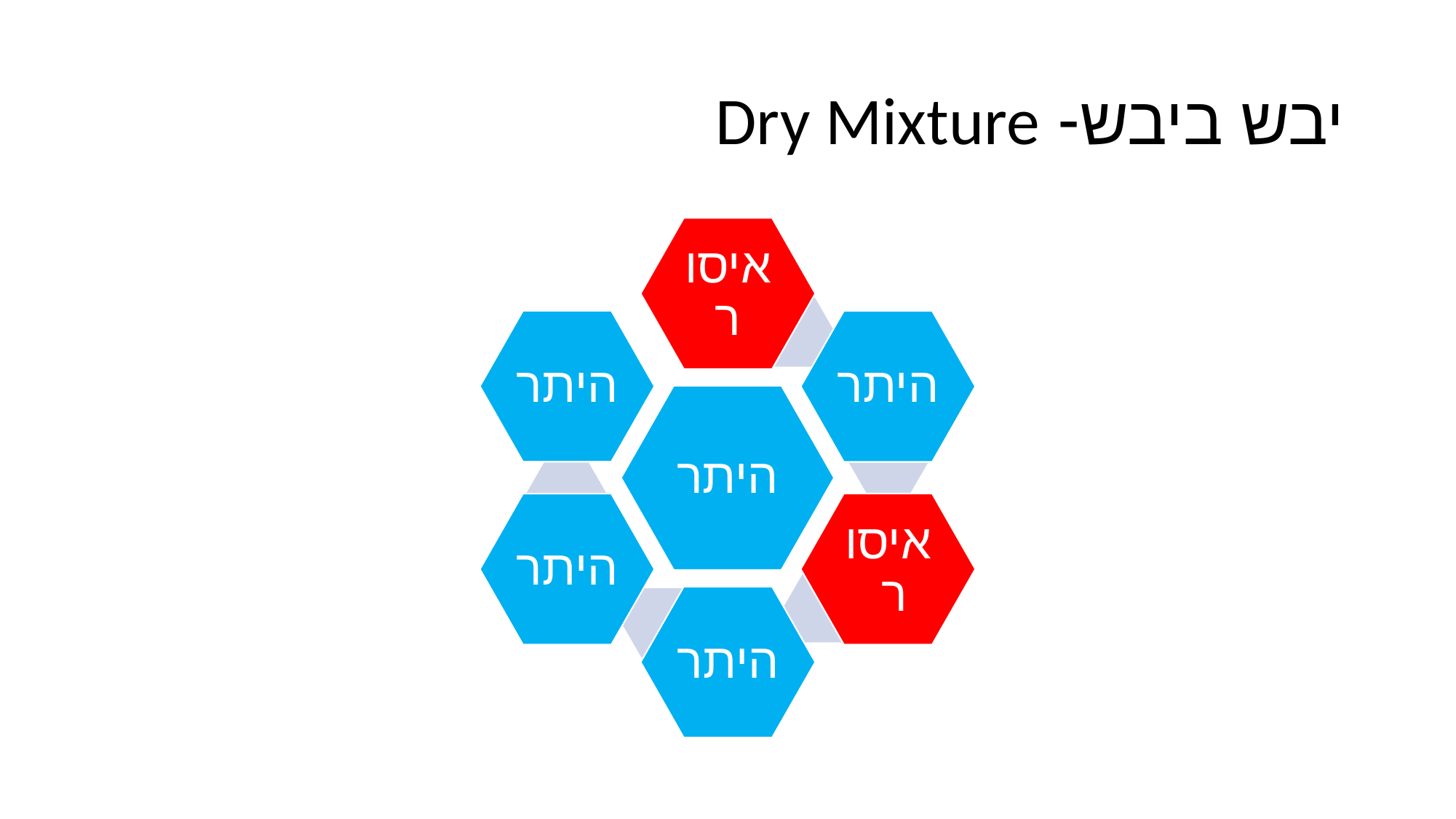

# יבש ביבש- Dry Mixture
היתר
איסור
היתר
איסור
היתר
היתר
היתר